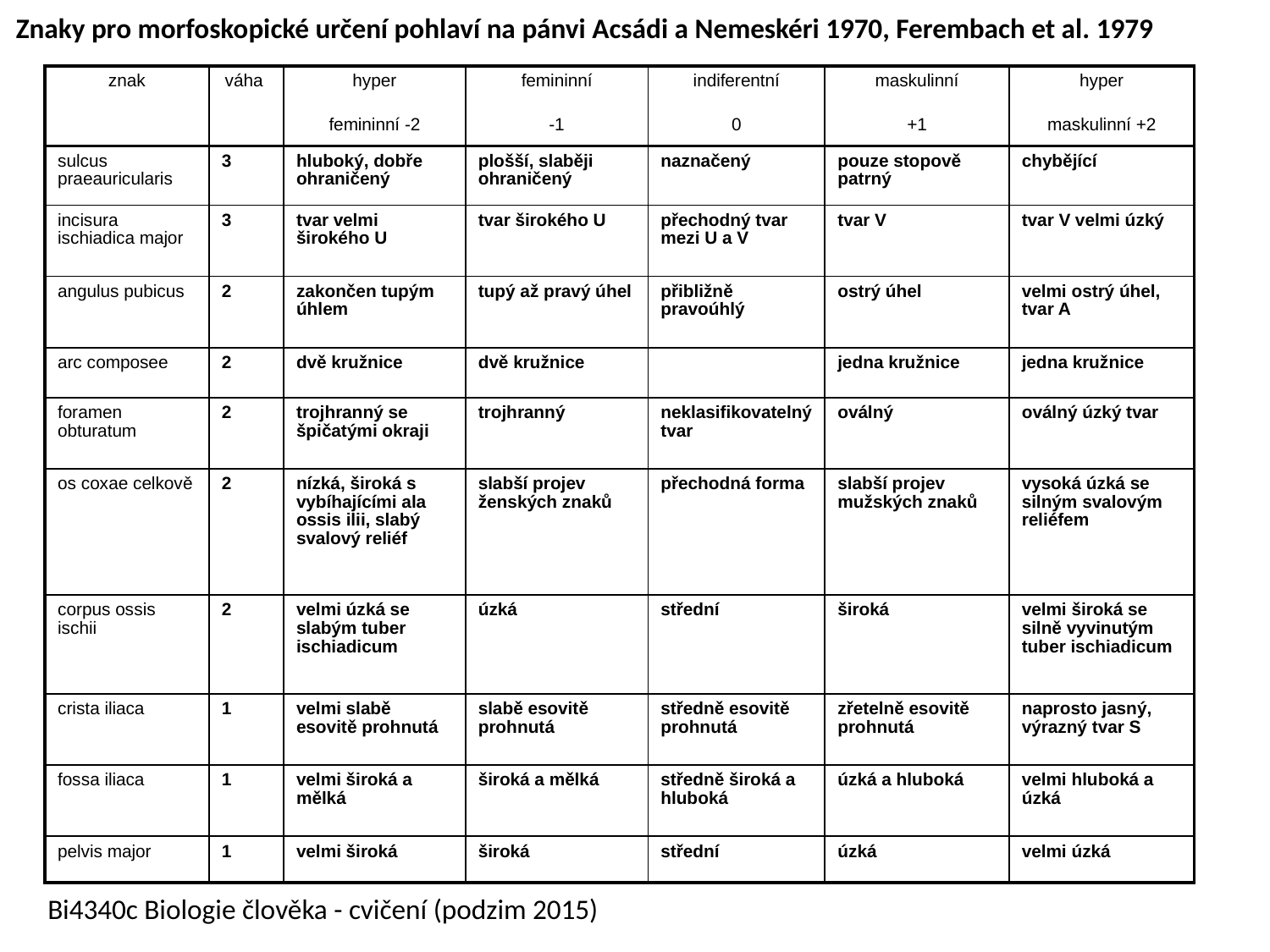

Znaky pro morfoskopické určení pohlaví na pánvi Acsádi a Nemeskéri 1970, Ferembach et al. 1979
| znak | váha | hyper femininní -2 | femininní -1 | indiferentní 0 | maskulinní +1 | hyper maskulinní +2 |
| --- | --- | --- | --- | --- | --- | --- |
| sulcus praeauricularis | 3 | hluboký, dobře ohraničený | plošší, slaběji ohraničený | naznačený | pouze stopově patrný | chybějící |
| incisura ischiadica major | 3 | tvar velmi širokého U | tvar širokého U | přechodný tvar mezi U a V | tvar V | tvar V velmi úzký |
| angulus pubicus | 2 | zakončen tupým úhlem | tupý až pravý úhel | přibližně pravoúhlý | ostrý úhel | velmi ostrý úhel, tvar A |
| arc composee | 2 | dvě kružnice | dvě kružnice |  | jedna kružnice | jedna kružnice |
| foramen obturatum | 2 | trojhranný se špičatými okraji | trojhranný | neklasifikovatelný tvar | oválný | oválný úzký tvar |
| os coxae celkově | 2 | nízká, široká s vybíhajícími ala ossis ilii, slabý svalový reliéf | slabší projev ženských znaků | přechodná forma | slabší projev mužských znaků | vysoká úzká se silným svalovým reliéfem |
| corpus ossis ischii | 2 | velmi úzká se slabým tuber ischiadicum | úzká | střední | široká | velmi široká se silně vyvinutým tuber ischiadicum |
| crista iliaca | 1 | velmi slabě esovitě prohnutá | slabě esovitě prohnutá | středně esovitě prohnutá | zřetelně esovitě prohnutá | naprosto jasný, výrazný tvar S |
| fossa iliaca | 1 | velmi široká a mělká | široká a mělká | středně široká a hluboká | úzká a hluboká | velmi hluboká a úzká |
| pelvis major | 1 | velmi široká | široká | střední | úzká | velmi úzká |
Bi4340c Biologie člověka - cvičení (podzim 2015)